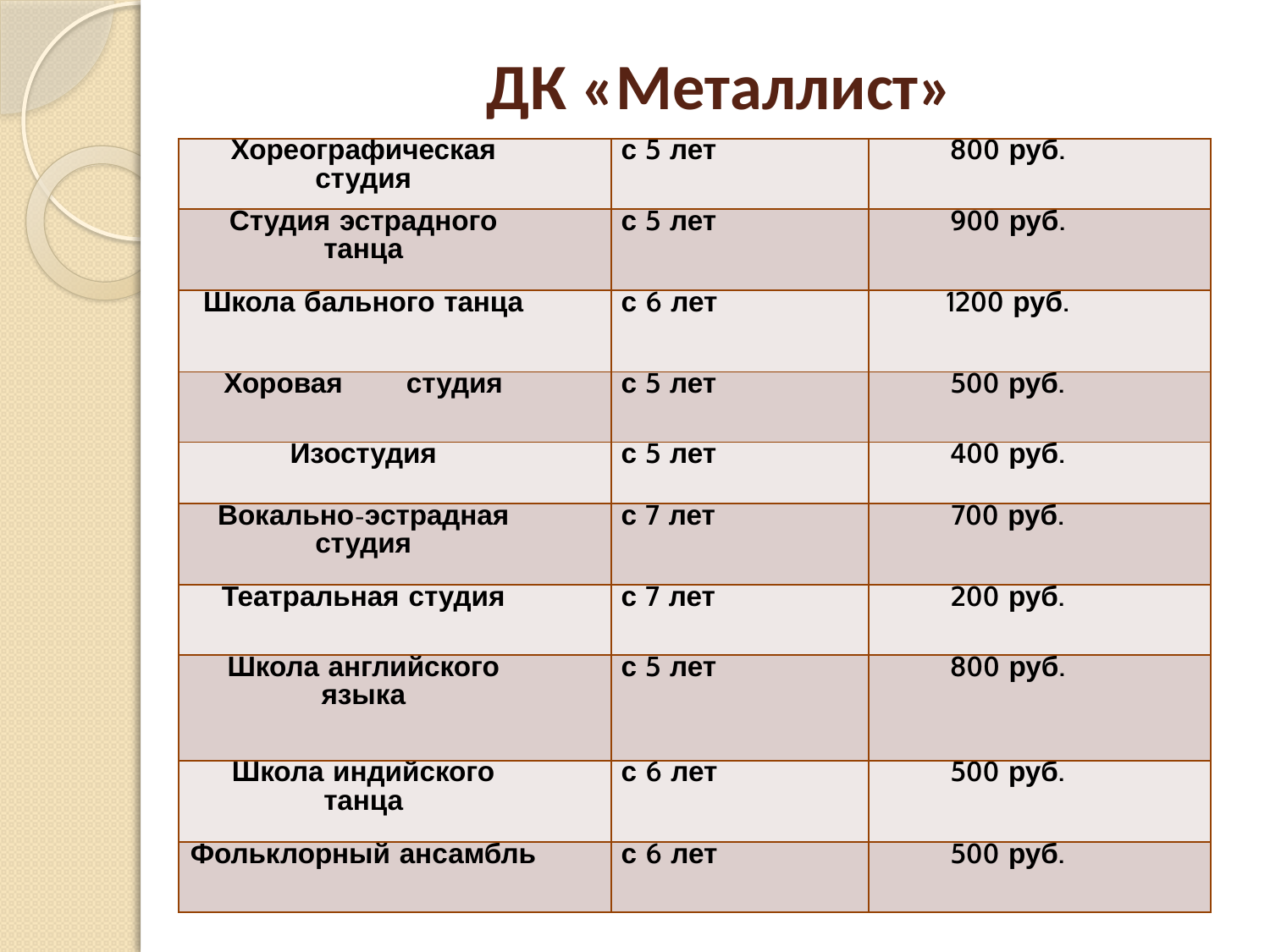

# ДК «Металлист»
| Хореографическая студия | с 5 лет | 800 руб. |
| --- | --- | --- |
| Студия эстрадного танца | с 5 лет | 900 руб. |
| Школа бального танца | с 6 лет | 1200 руб. |
| Хоровая студия | с 5 лет | 500 руб. |
| Изостудия | с 5 лет | 400 руб. |
| Вокально-эстрадная студия | с 7 лет | 700 руб. |
| Театральная студия | с 7 лет | 200 руб. |
| Школа английского языка | с 5 лет | 800 руб. |
| Школа индийского танца | с 6 лет | 500 руб. |
| Фольклорный ансамбль | с 6 лет | 500 руб. |